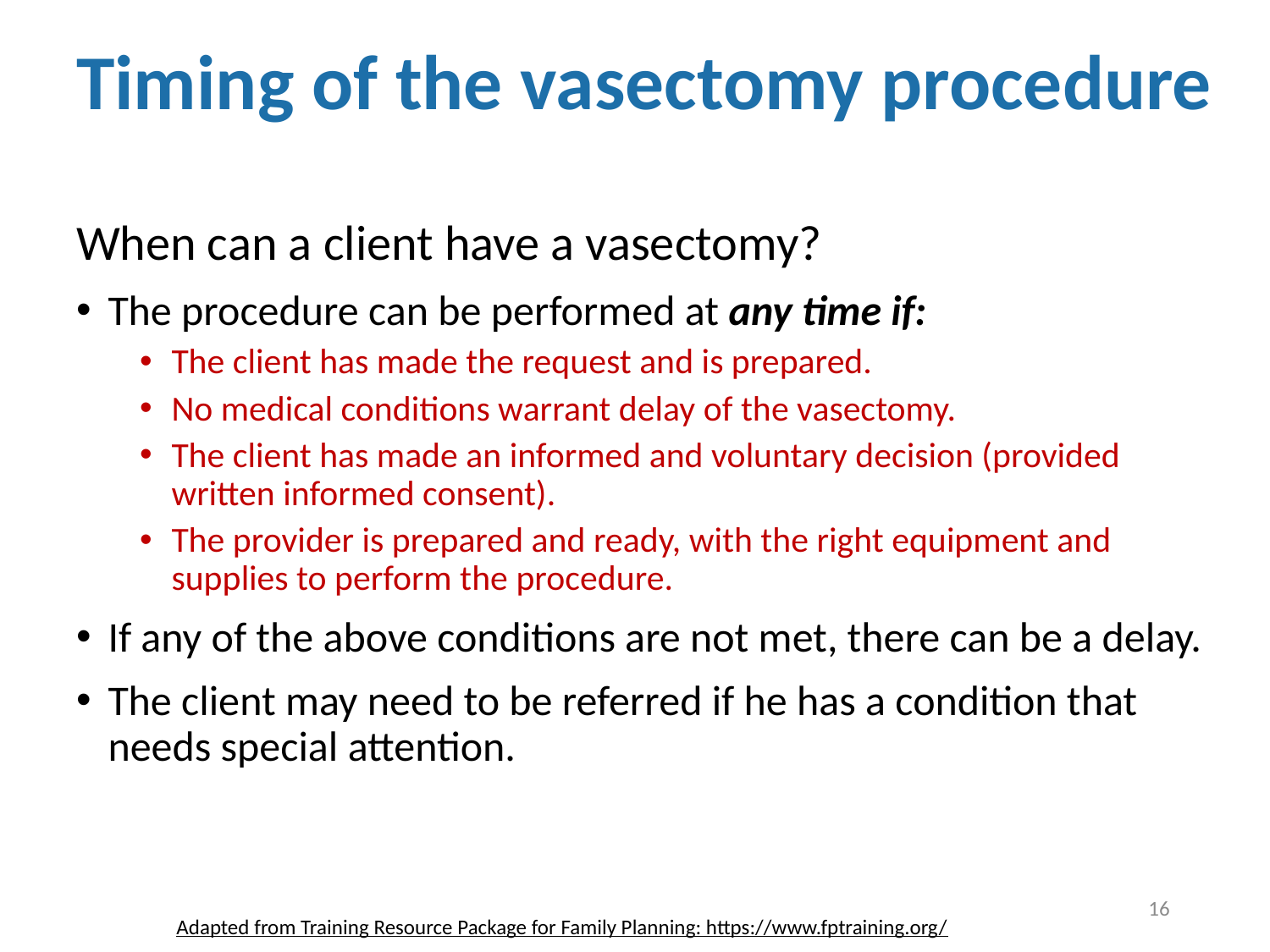

# Timing of the vasectomy procedure
When can a client have a vasectomy?
The procedure can be performed at any time if:
The client has made the request and is prepared.
No medical conditions warrant delay of the vasectomy.
The client has made an informed and voluntary decision (provided written informed consent).
The provider is prepared and ready, with the right equipment and supplies to perform the procedure.
If any of the above conditions are not met, there can be a delay.
The client may need to be referred if he has a condition that needs special attention.

16
Adapted from Training Resource Package for Family Planning: https://www.fptraining.org/